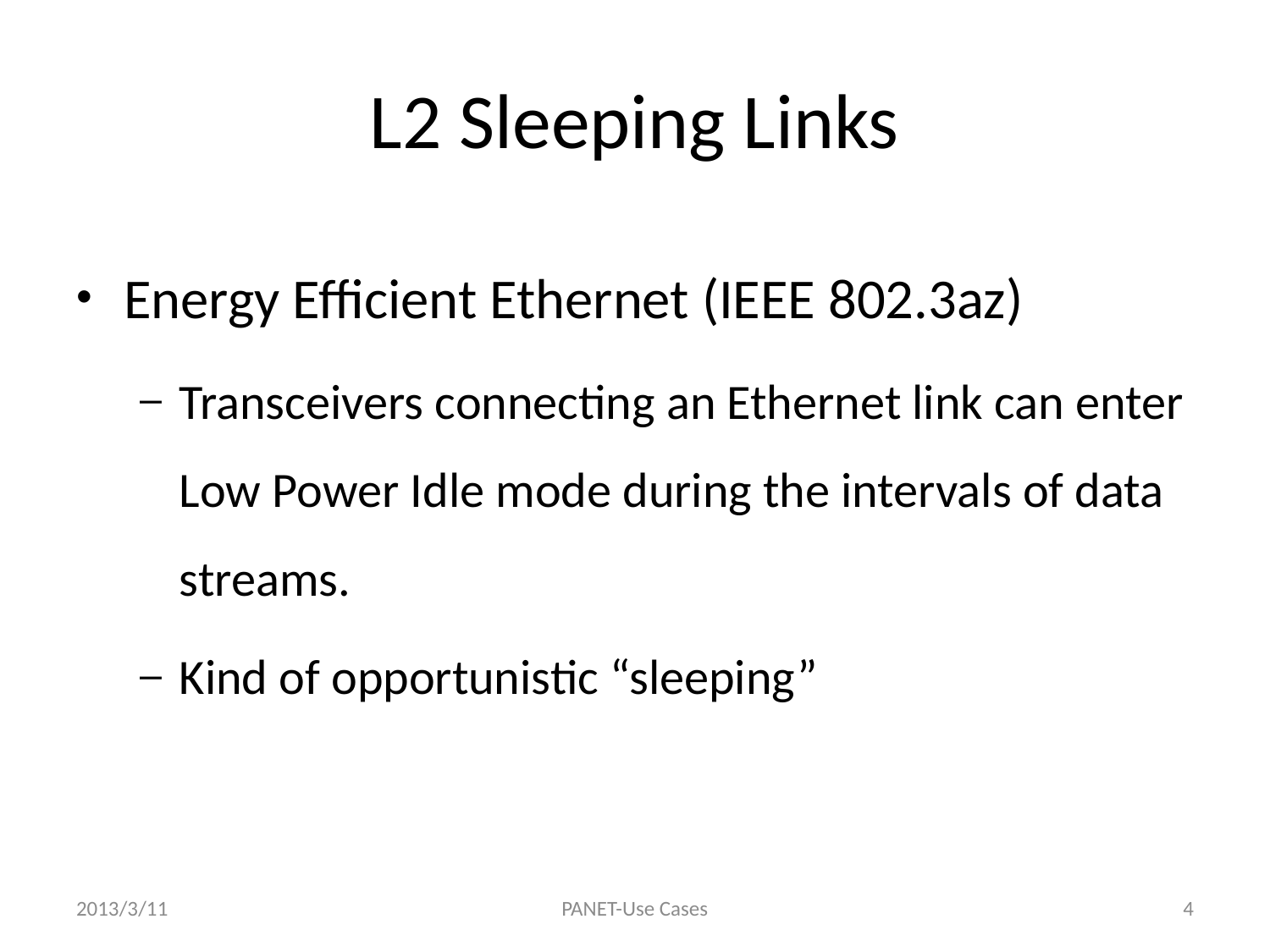

# L2 Sleeping Links
Energy Efficient Ethernet (IEEE 802.3az)
Transceivers connecting an Ethernet link can enter Low Power Idle mode during the intervals of data streams.
Kind of opportunistic “sleeping”
2013/3/11
PANET-Use Cases
4